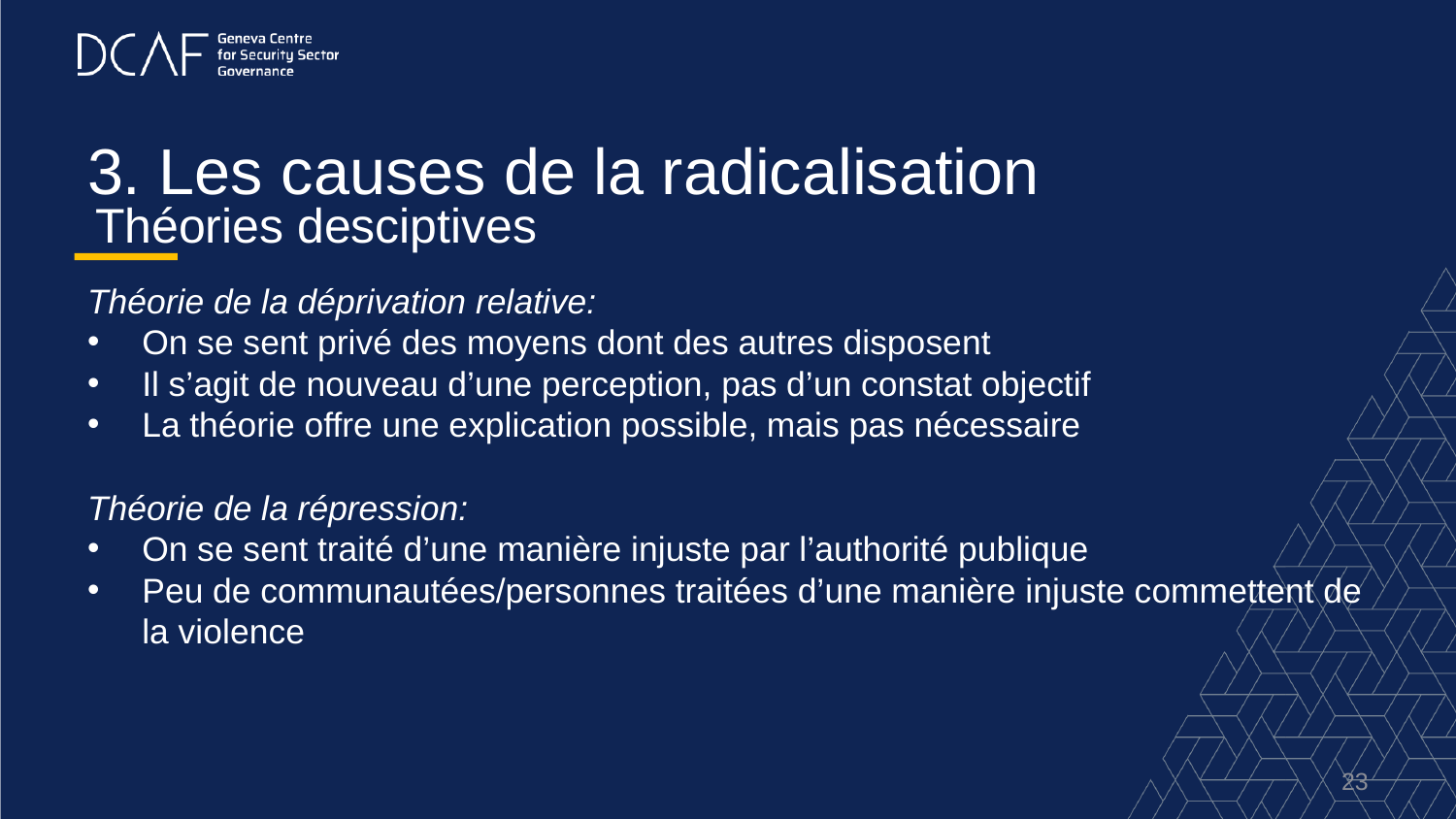

# 3. Les causes de la radicalisation
Théories desciptives
Théorie de la déprivation relative:
On se sent privé des moyens dont des autres disposent
Il s’agit de nouveau d’une perception, pas d’un constat objectif
La théorie offre une explication possible, mais pas nécessaire

Théorie de la répression:
On se sent traité d’une manière injuste par l’authorité publique
Peu de communautées/personnes traitées d’une manière injuste commettent de la violence
23